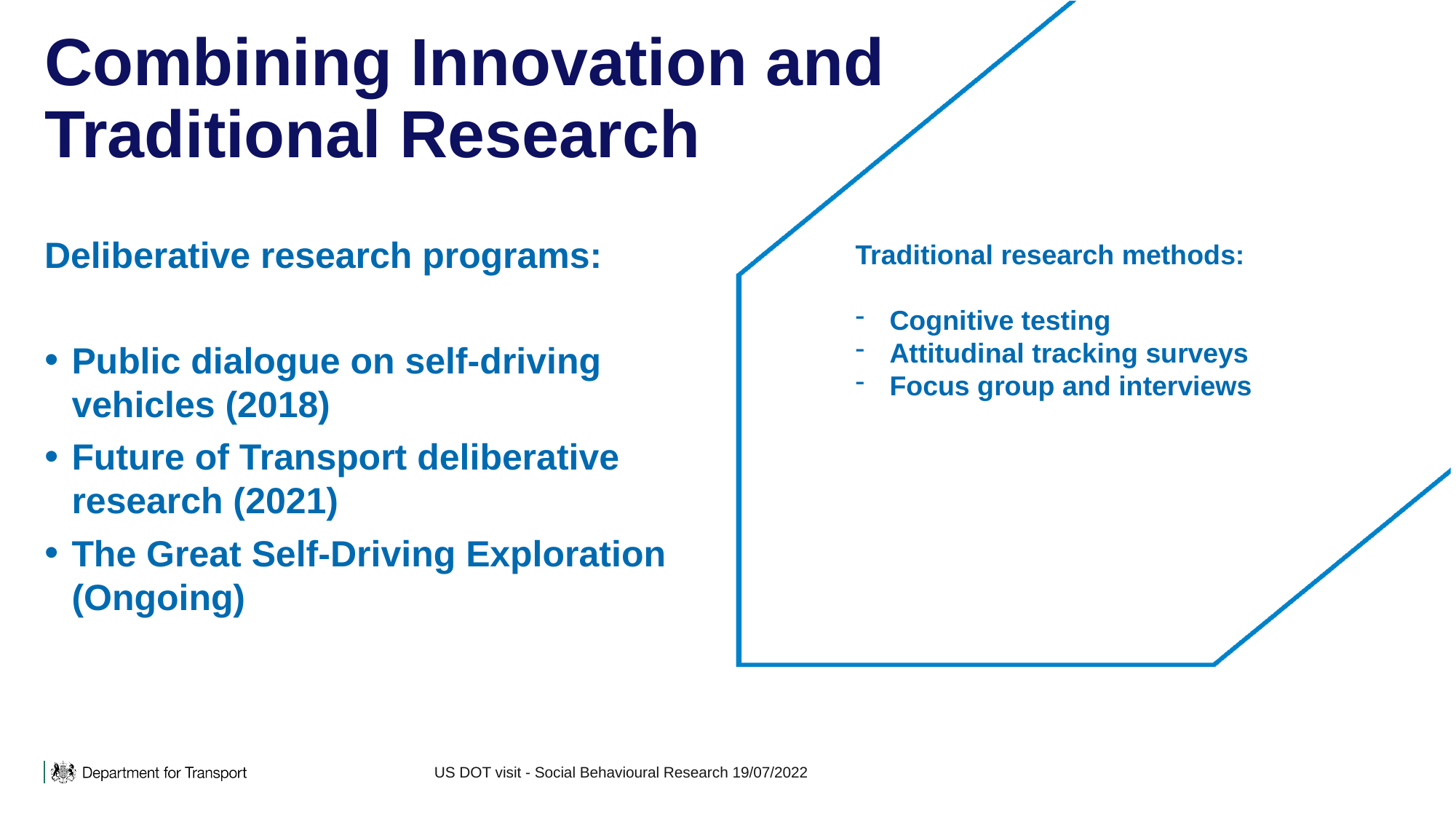

# Combining Innovation and Traditional Research
Deliberative research programs:

Public dialogue on self-driving vehicles (2018)
Future of Transport deliberative research (2021)
The Great Self-Driving Exploration (Ongoing)
Traditional research methods:

Cognitive testing
Attitudinal tracking surveys
Focus group and interviews
US DOT visit - Social Behavioural Research 19/07/2022